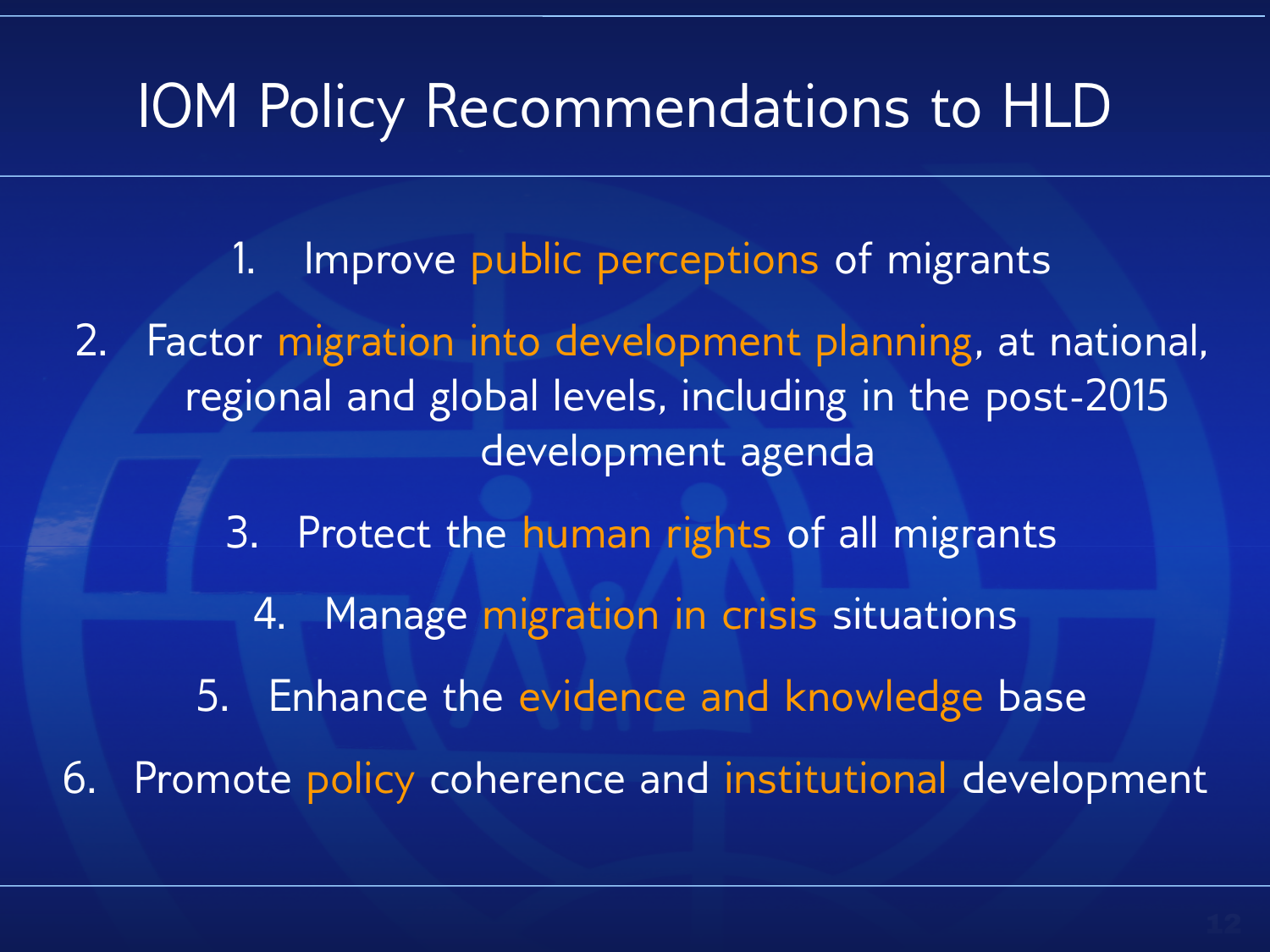

# IOM Policy Recommendations to HLD
Improve public perceptions of migrants
Factor migration into development planning, at national, regional and global levels, including in the post-2015 development agenda
Protect the human rights of all migrants
Manage migration in crisis situations
Enhance the evidence and knowledge base
Promote policy coherence and institutional development